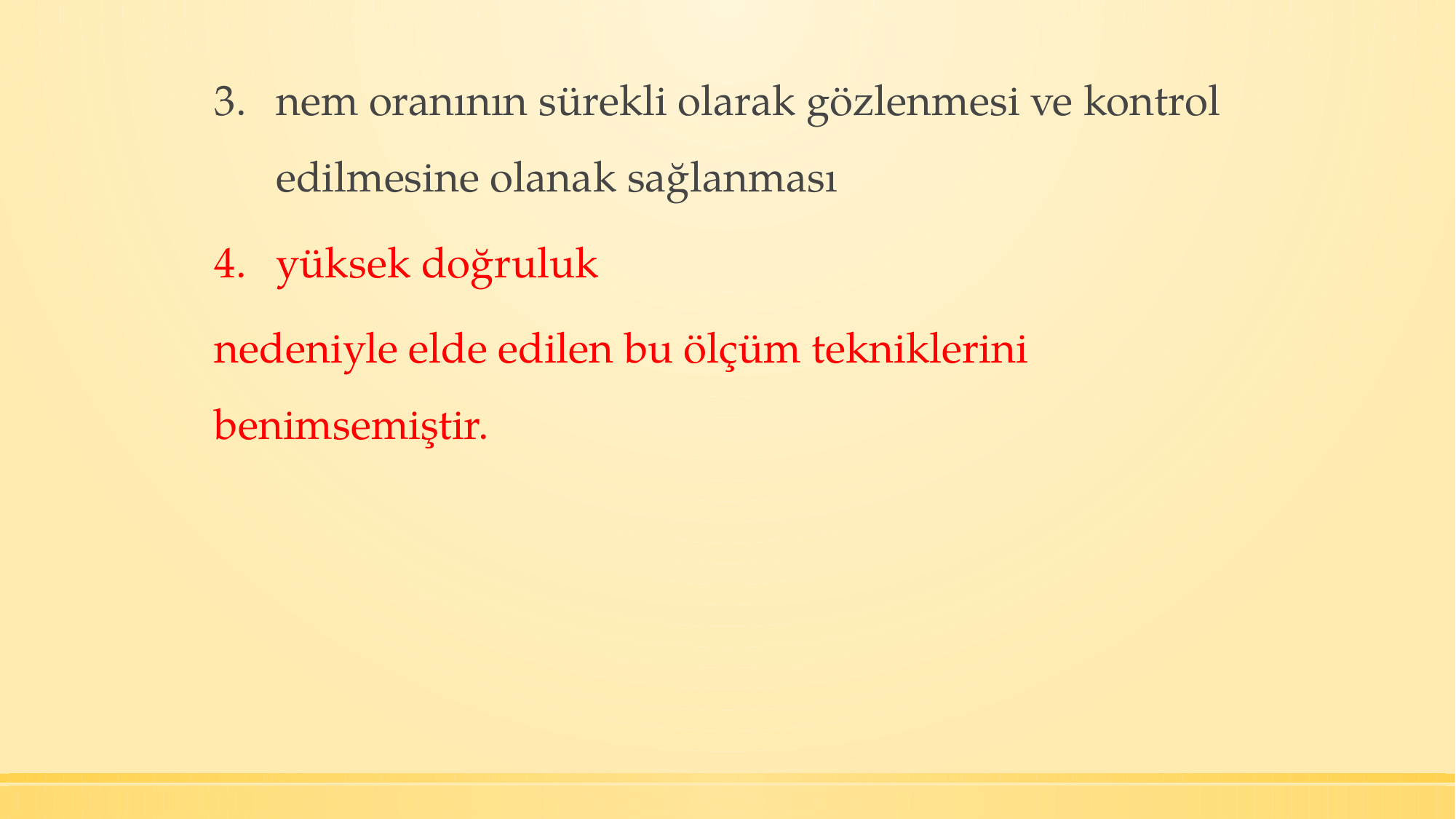

nem oranının sürekli olarak gözlenmesi ve kontrol edilmesine olanak sağlanması
yüksek doğruluk
nedeniyle elde edilen bu ölçüm tekniklerini benimsemiştir.